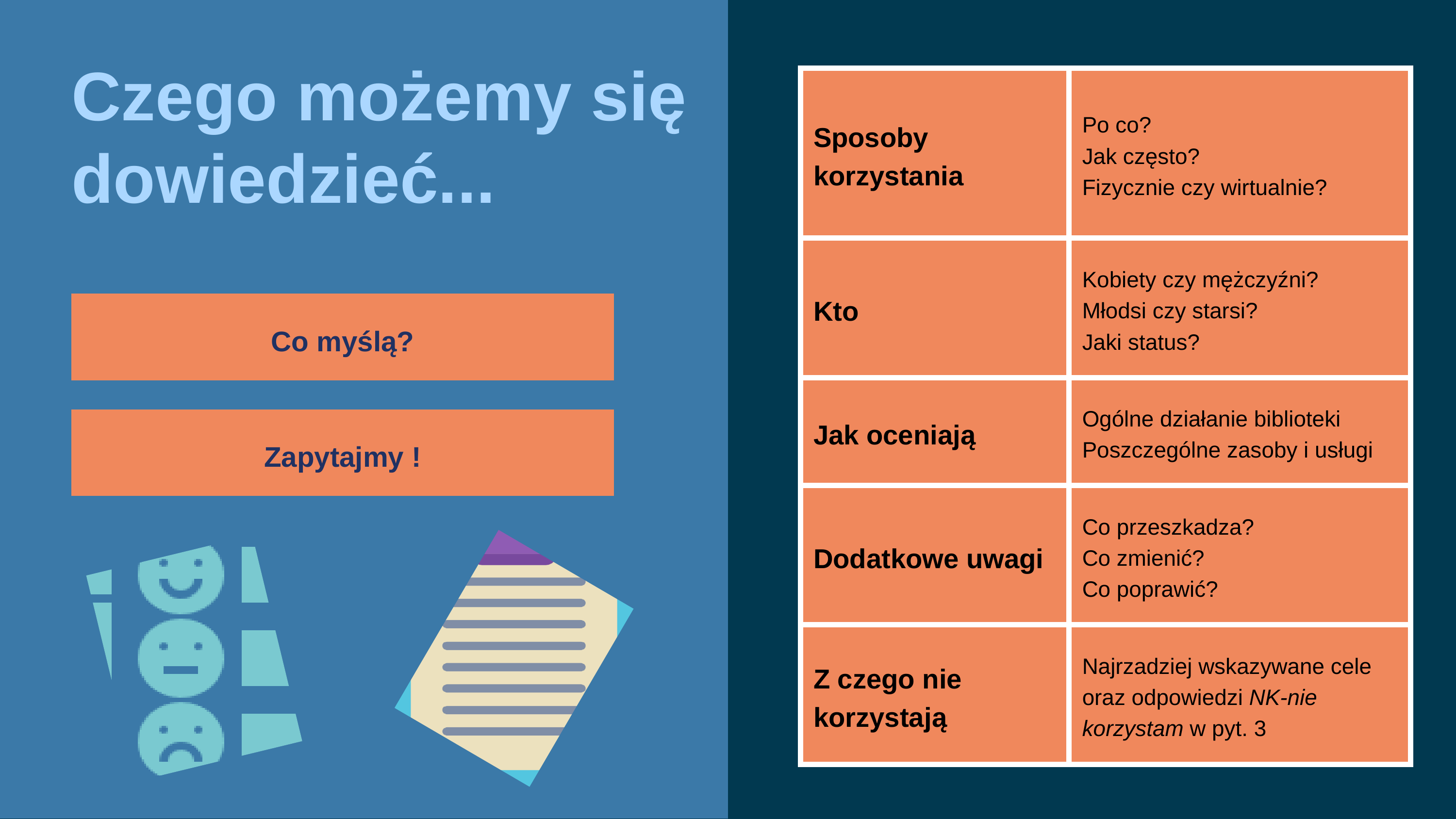

Czego możemy się dowiedzieć...
| Sposoby korzystania | Po co? Jak często? Fizycznie czy wirtualnie? |
| --- | --- |
| Kto | Kobiety czy mężczyźni? Młodsi czy starsi? Jaki status? |
| Jak oceniają | Ogólne działanie biblioteki Poszczególne zasoby i usługi |
| Dodatkowe uwagi | Co przeszkadza? Co zmienić? Co poprawić? |
| Z czego nie korzystają | Najrzadziej wskazywane cele oraz odpowiedzi NK-nie korzystam w pyt. 3 |

Co myślą?

Zapytajmy !